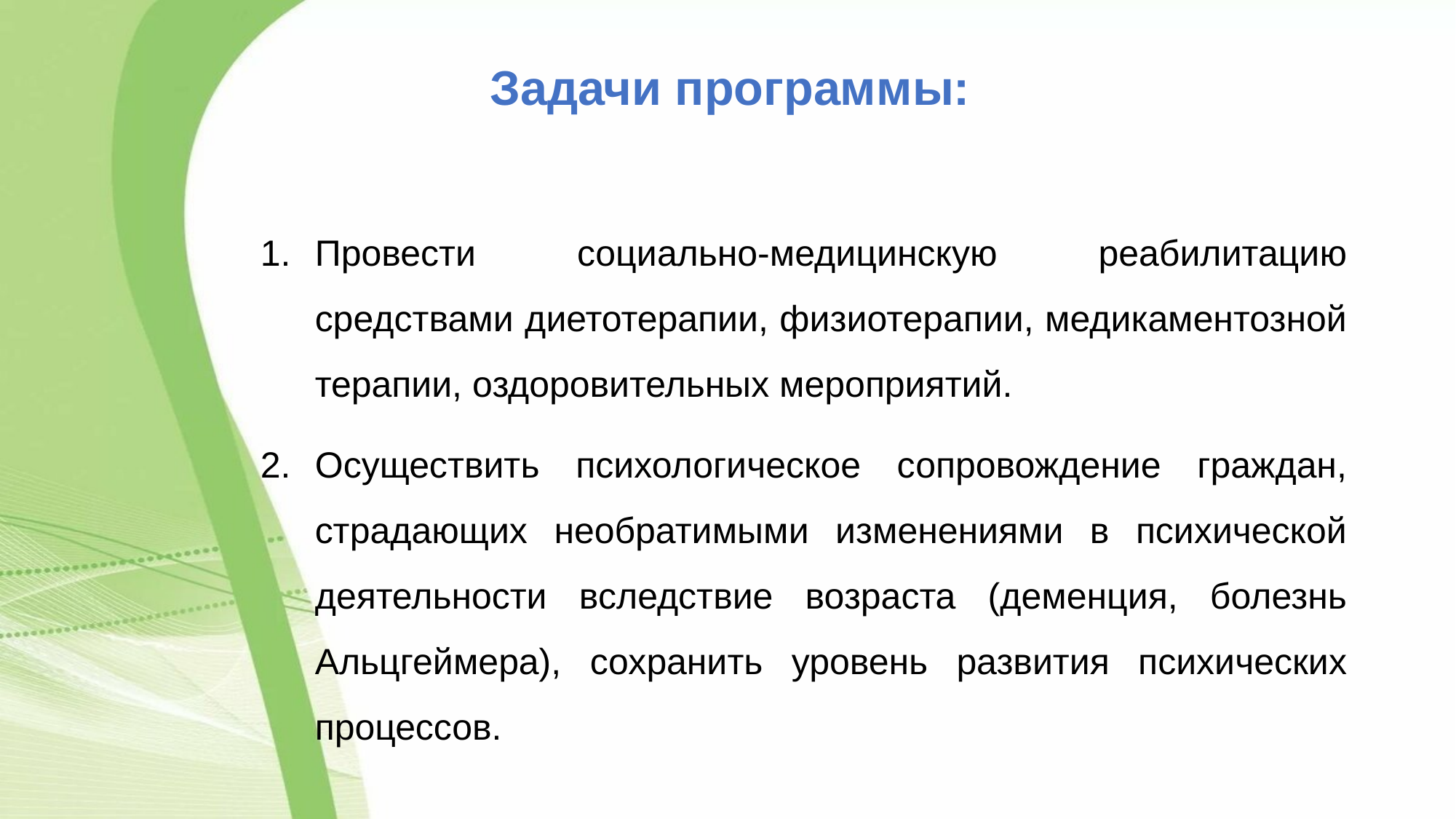

Задачи программы:
Провести социально-медицинскую реабилитацию средствами диетотерапии, физиотерапии, медикаментозной терапии, оздоровительных мероприятий.
Осуществить психологическое сопровождение граждан, страдающих необратимыми изменениями в психической деятельности вследствие возраста (деменция, болезнь Альцгеймера), сохранить уровень развития психических процессов.